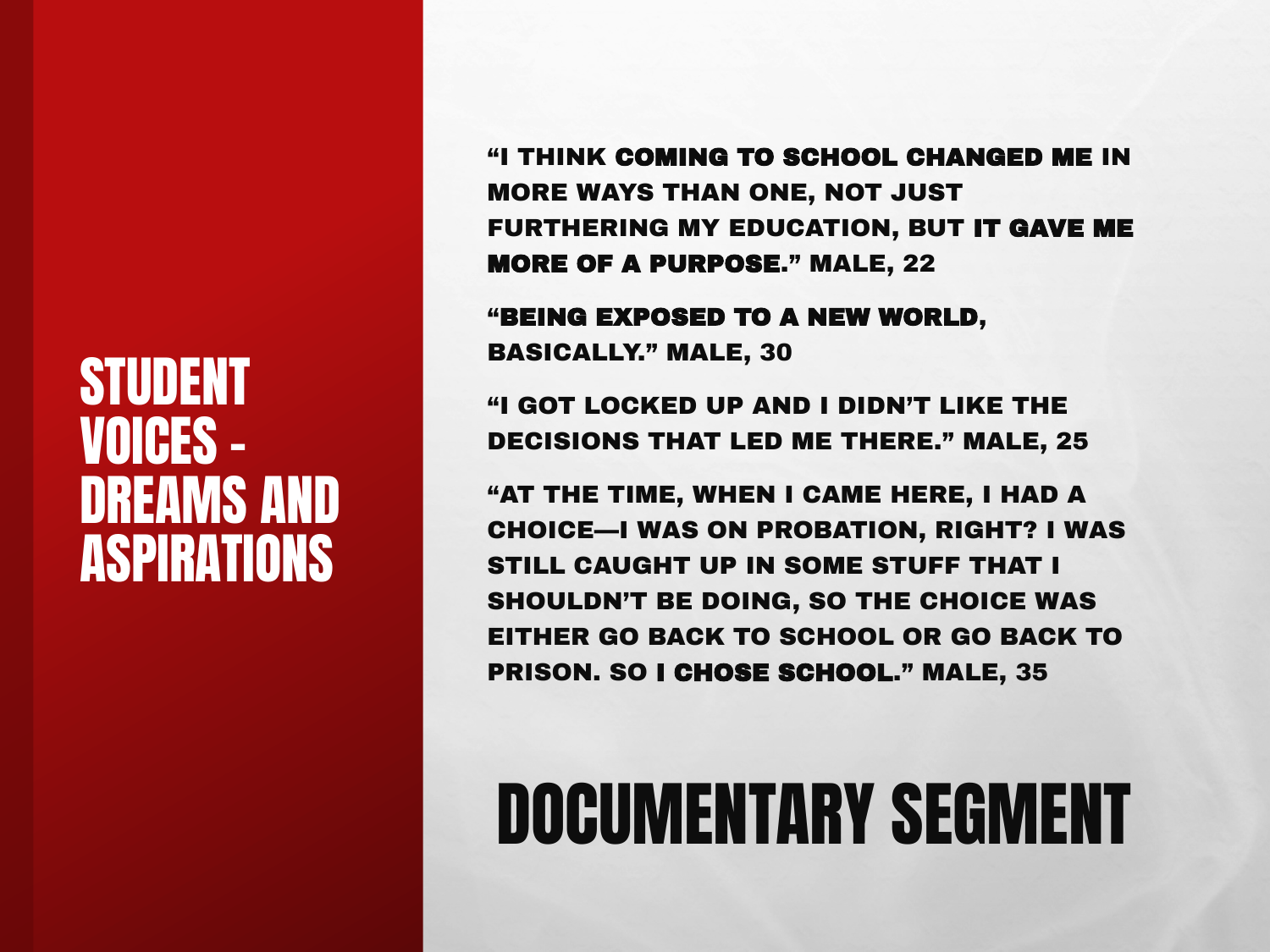

“I think coming to school changed me in more ways than one, not just furthering my education, but it gave me more of a purpose.” Male, 22
“Being exposed to a new world, basically.” Male, 30
“I got locked up and I didn’t like the decisions that led me there.” Male, 25
“At the time, when I came here, I had a choice—I was on probation, right? I was still caught up in some stuff that I shouldn’t be doing, so the choice was either go back to school or go back to prison. So I chose school.” Male, 35

Documentary segment
# Student Voices – Dreams and Aspirations